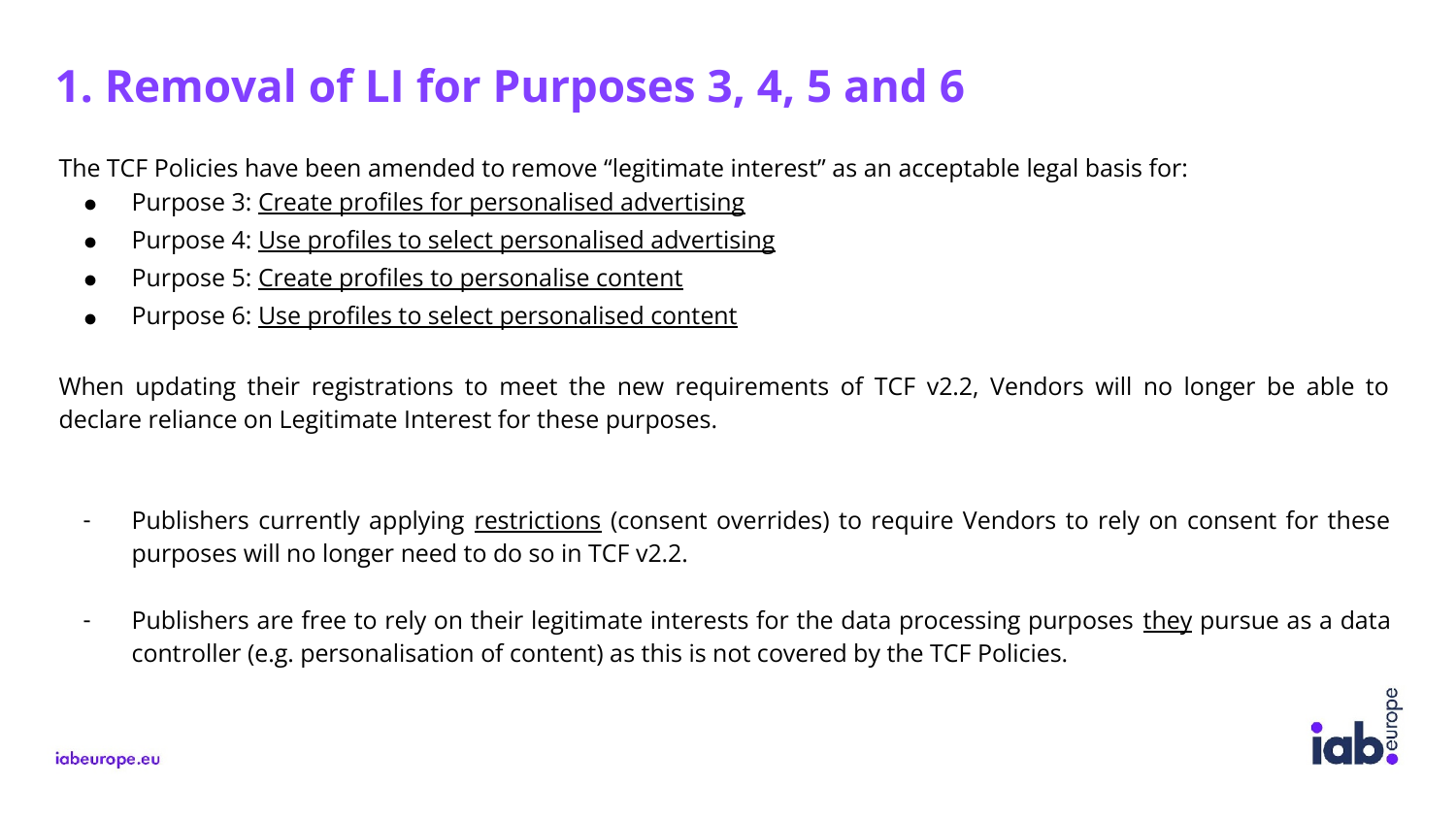

1. Removal of LI for Purposes 3, 4, 5 and 6
The TCF Policies have been amended to remove “legitimate interest” as an acceptable legal basis for:
Purpose 3: Create profiles for personalised advertising
Purpose 4: Use profiles to select personalised advertising
Purpose 5: Create profiles to personalise content
Purpose 6: Use profiles to select personalised content

When updating their registrations to meet the new requirements of TCF v2.2, Vendors will no longer be able to declare reliance on Legitimate Interest for these purposes.

Publishers currently applying restrictions (consent overrides) to require Vendors to rely on consent for these purposes will no longer need to do so in TCF v2.2.

Publishers are free to rely on their legitimate interests for the data processing purposes they pursue as a data controller (e.g. personalisation of content) as this is not covered by the TCF Policies.